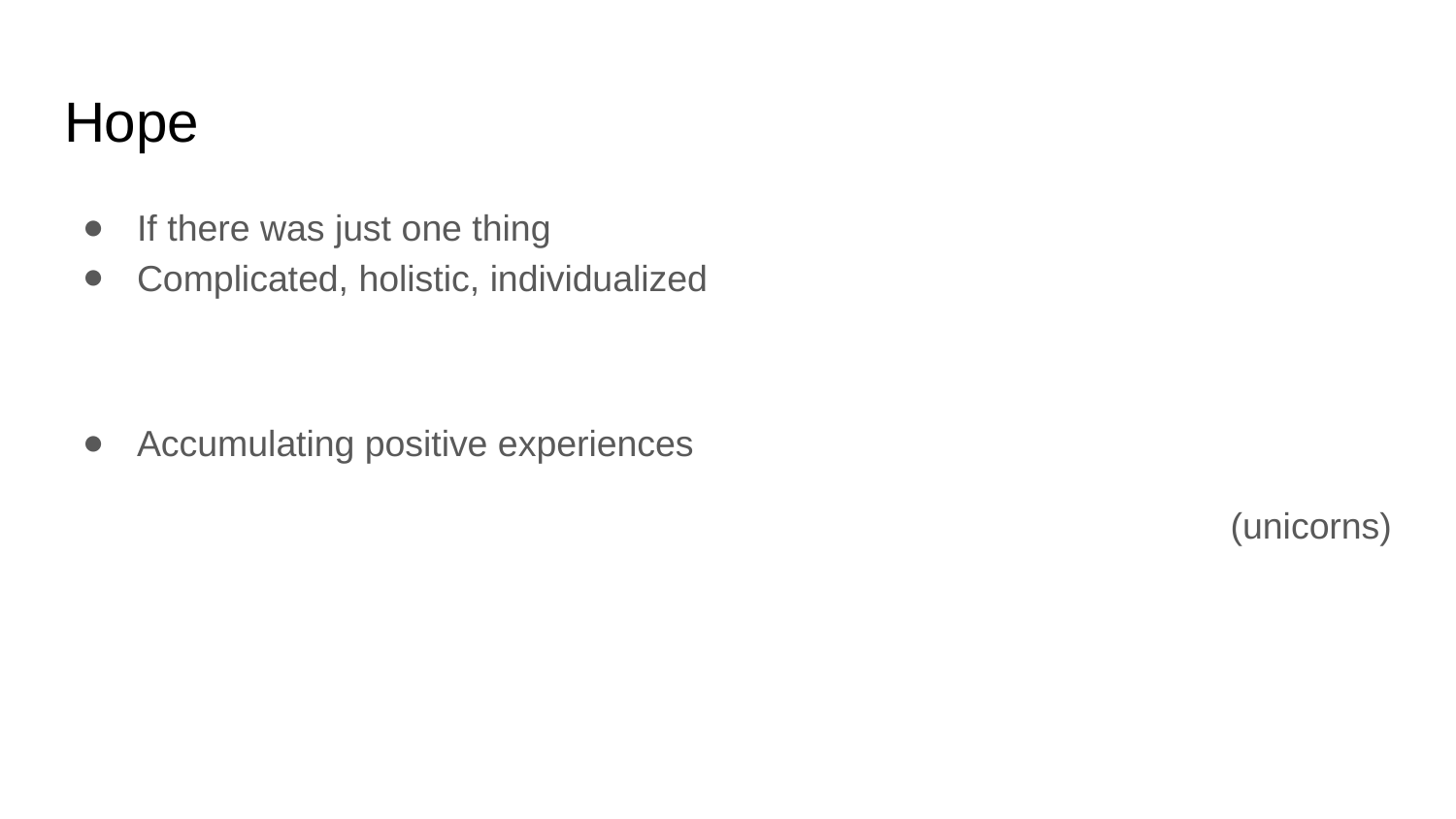

# Hope
If there was just one thing
Complicated, holistic, individualized

Accumulating positive experiences
(unicorns)